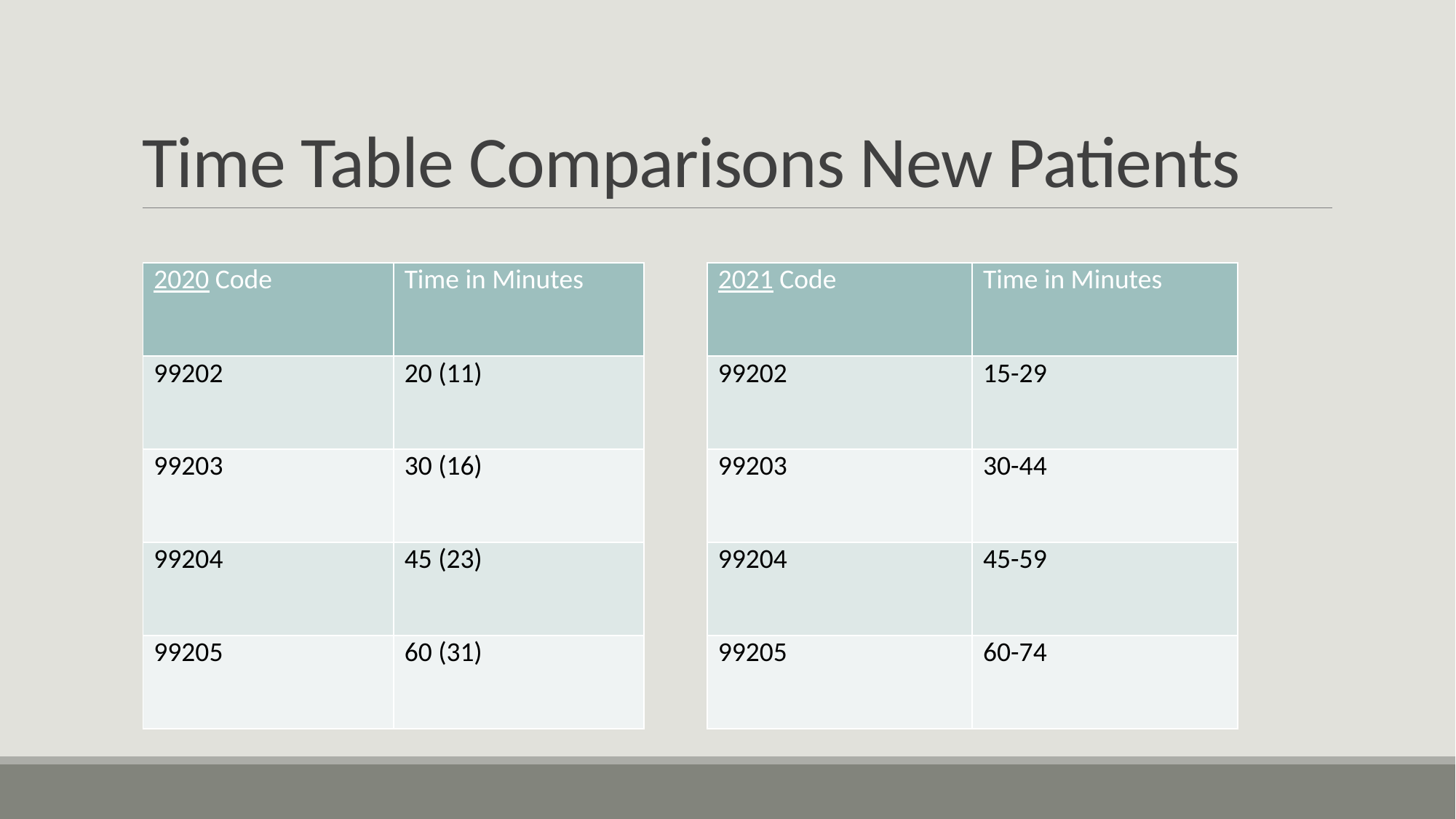

# Time Table Comparisons New Patients
| 2021 Code | Time in Minutes |
| --- | --- |
| 99202 | 15-29 |
| 99203 | 30-44 |
| 99204 | 45-59 |
| 99205 | 60-74 |
| 2020 Code | Time in Minutes |
| --- | --- |
| 99202 | 20 (11) |
| 99203 | 30 (16) |
| 99204 | 45 (23) |
| 99205 | 60 (31) |